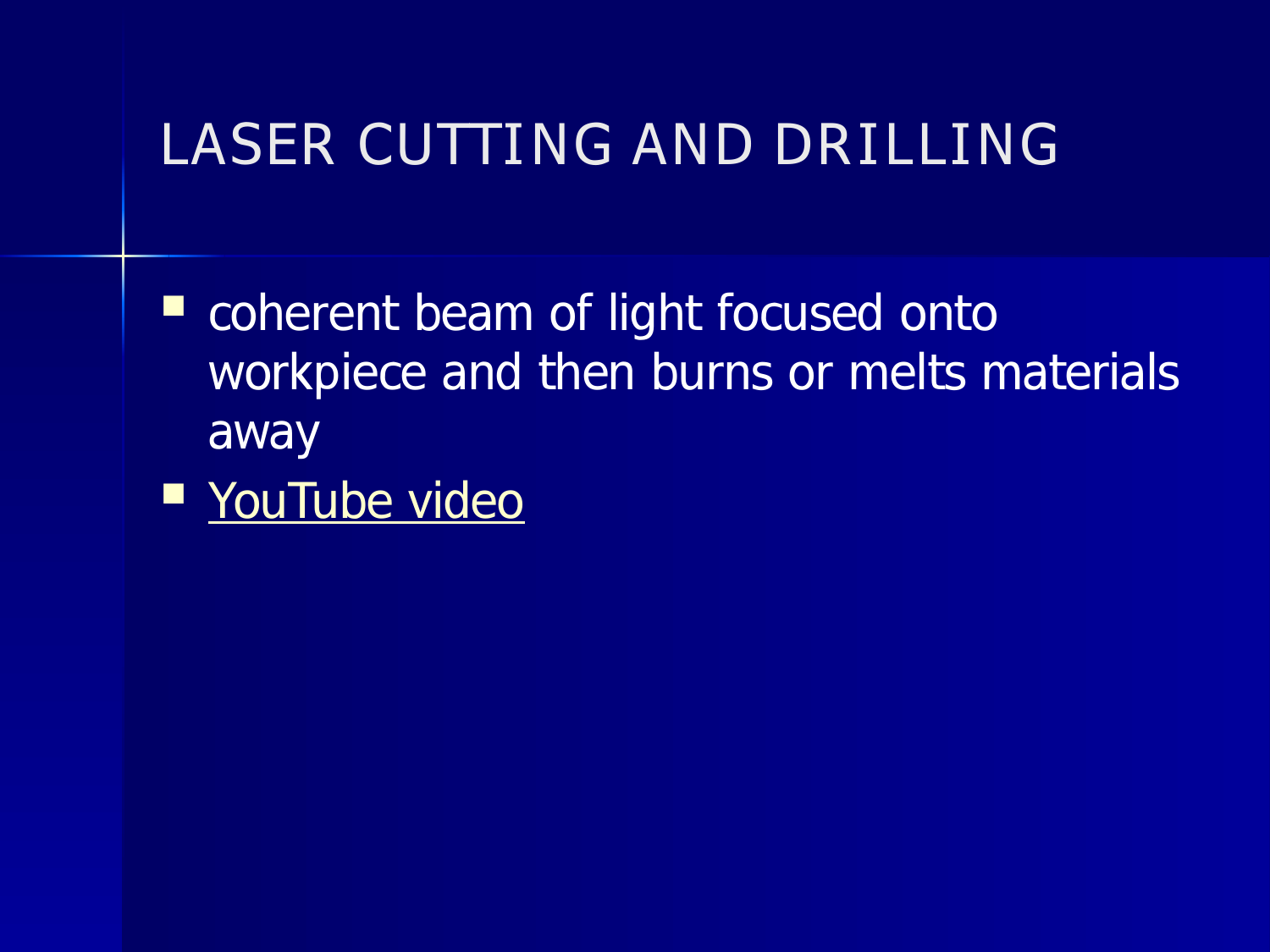

# LASER CUTTING AND DRILLING
coherent beam of light focused onto workpiece and then burns or melts materials away
YouTube video